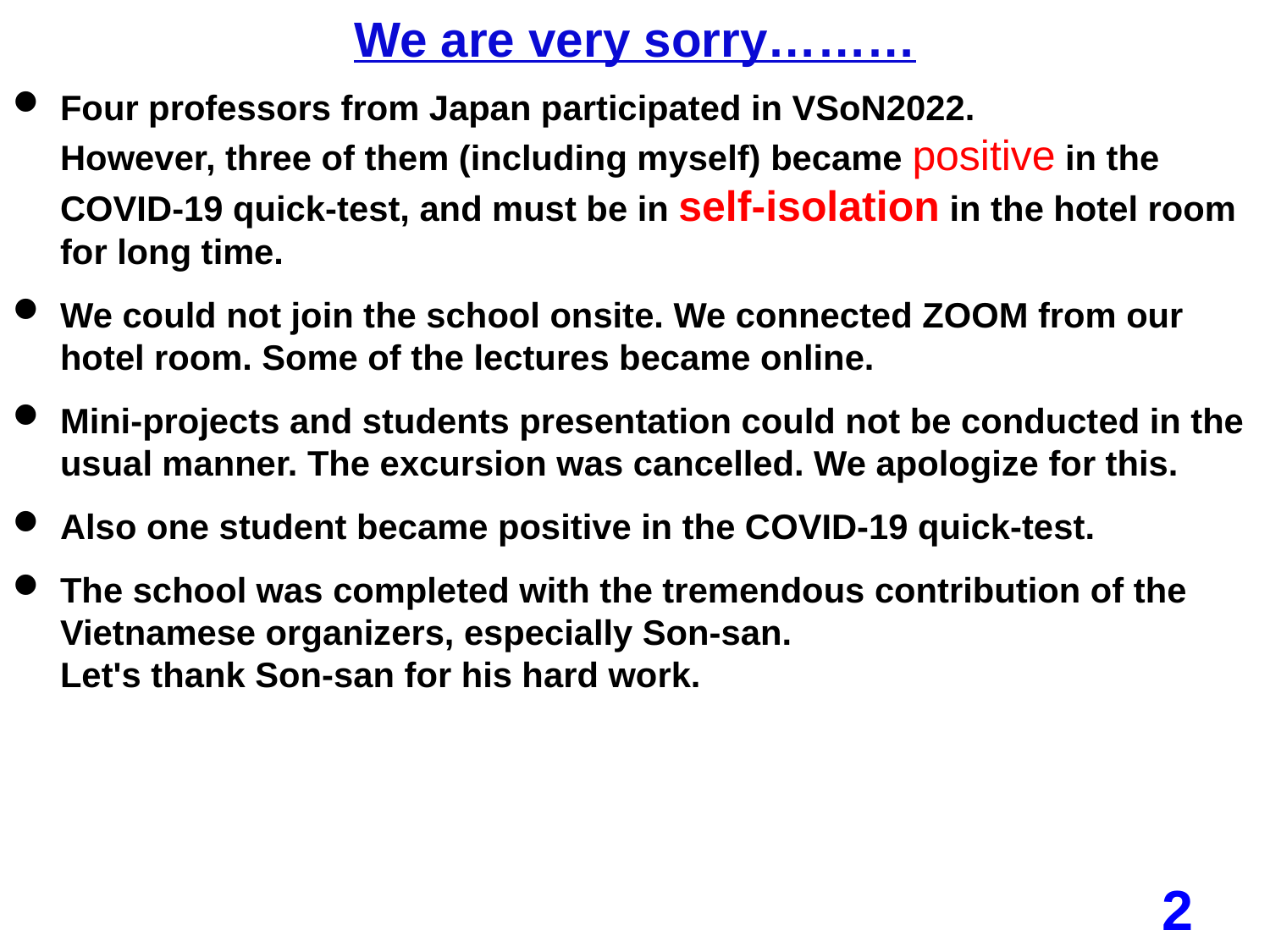

We are very sorry………
Four professors from Japan participated in VSoN2022.
However, three of them (including myself) became positive in the
COVID-19 quick-test, and must be in self-isolation in the hotel room for long time.
We could not join the school onsite. We connected ZOOM from our hotel room. Some of the lectures became online.
Mini-projects and students presentation could not be conducted in the usual manner. The excursion was cancelled. We apologize for this.
Also one student became positive in the COVID-19 quick-test.
The school was completed with the tremendous contribution of the Vietnamese organizers, especially Son-san.
Let's thank Son-san for his hard work.
2